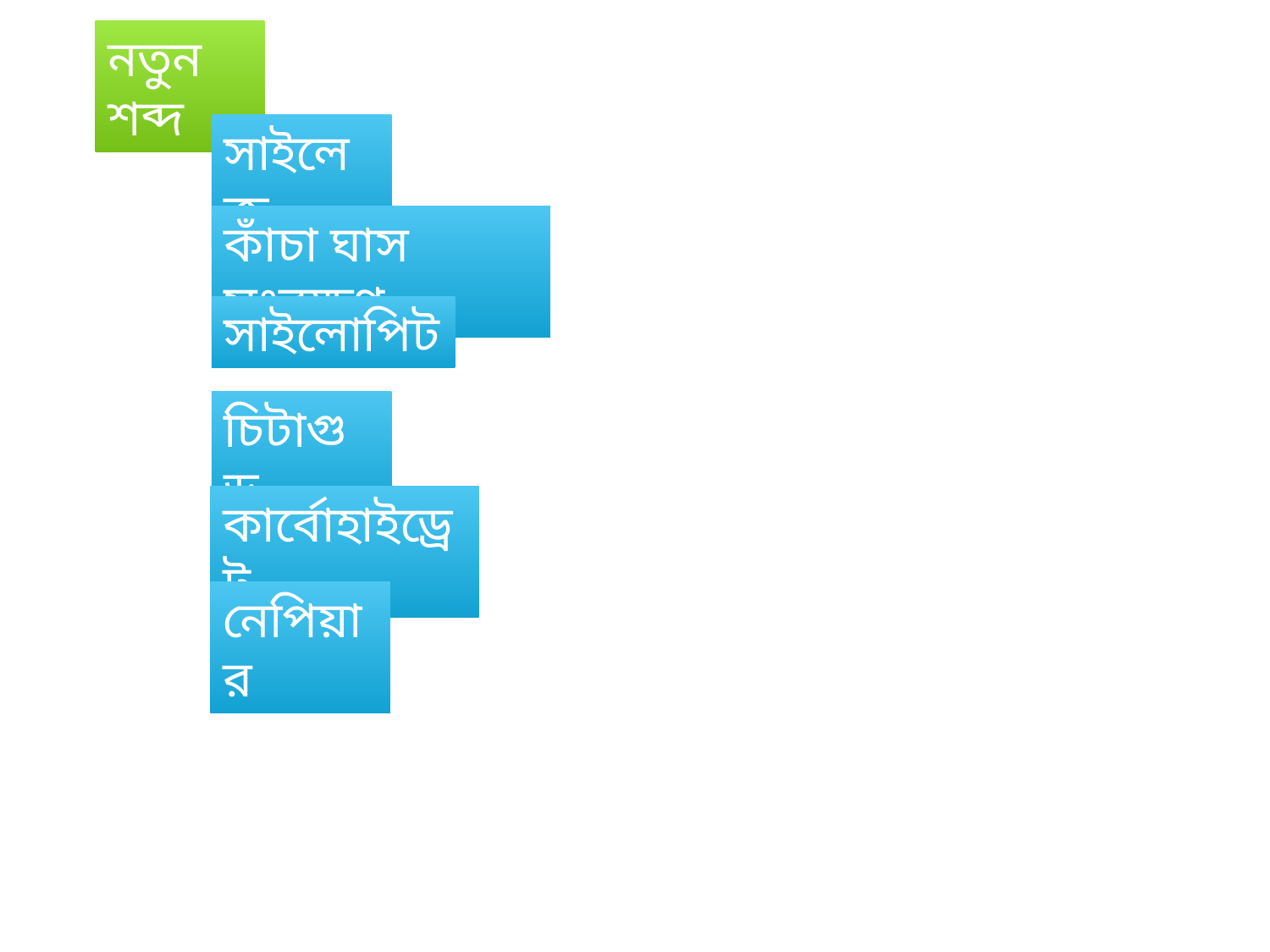

নতুন শব্দ
সাইলেজ
কাঁচা ঘাস সংরক্ষণ
সাইলোপিট
চিটাগুড়
কার্বোহাইড্রেট
নেপিয়ার